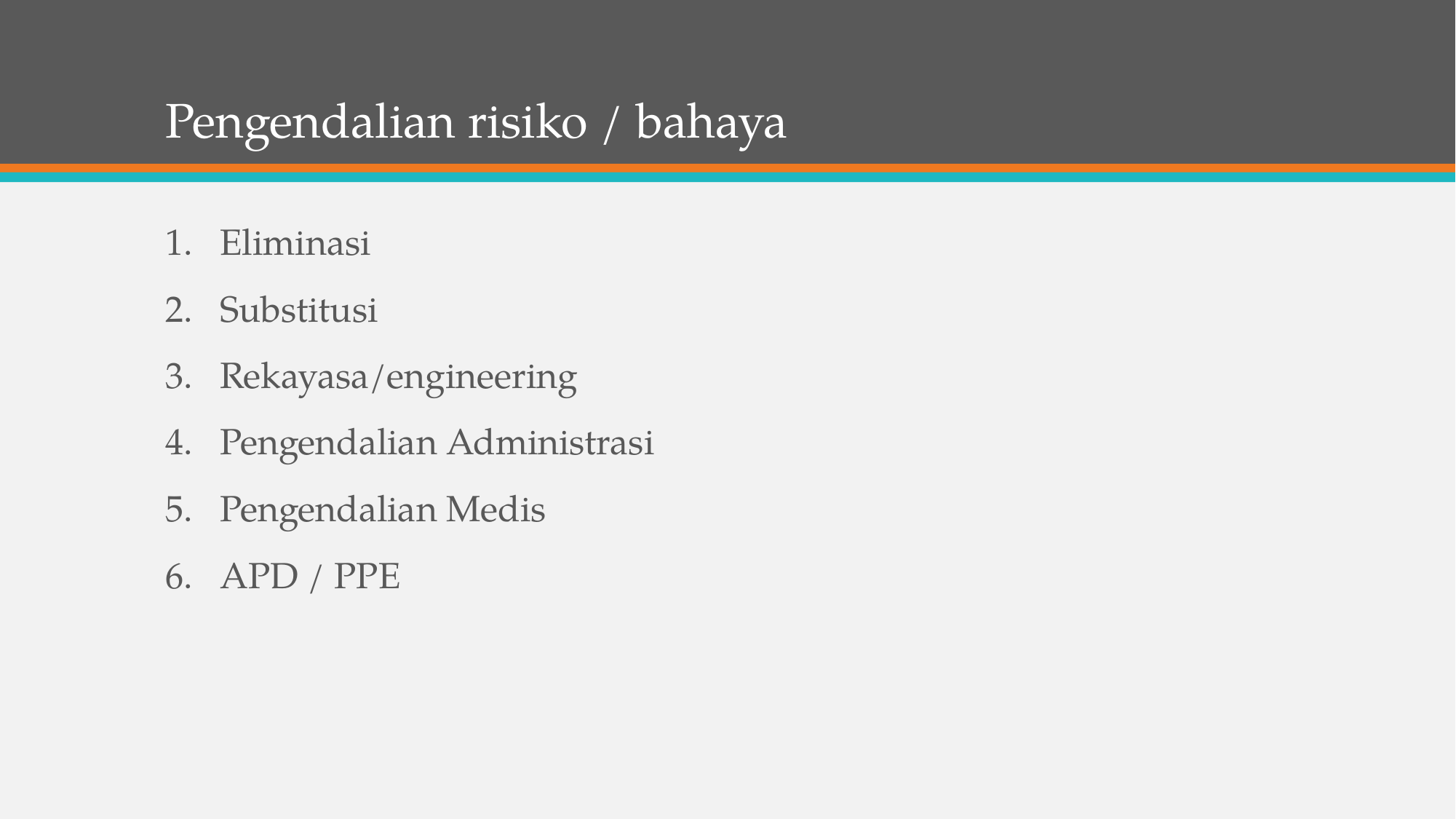

# Pengendalian risiko / bahaya
Eliminasi
Substitusi
Rekayasa/engineering
Pengendalian Administrasi
Pengendalian Medis
APD / PPE